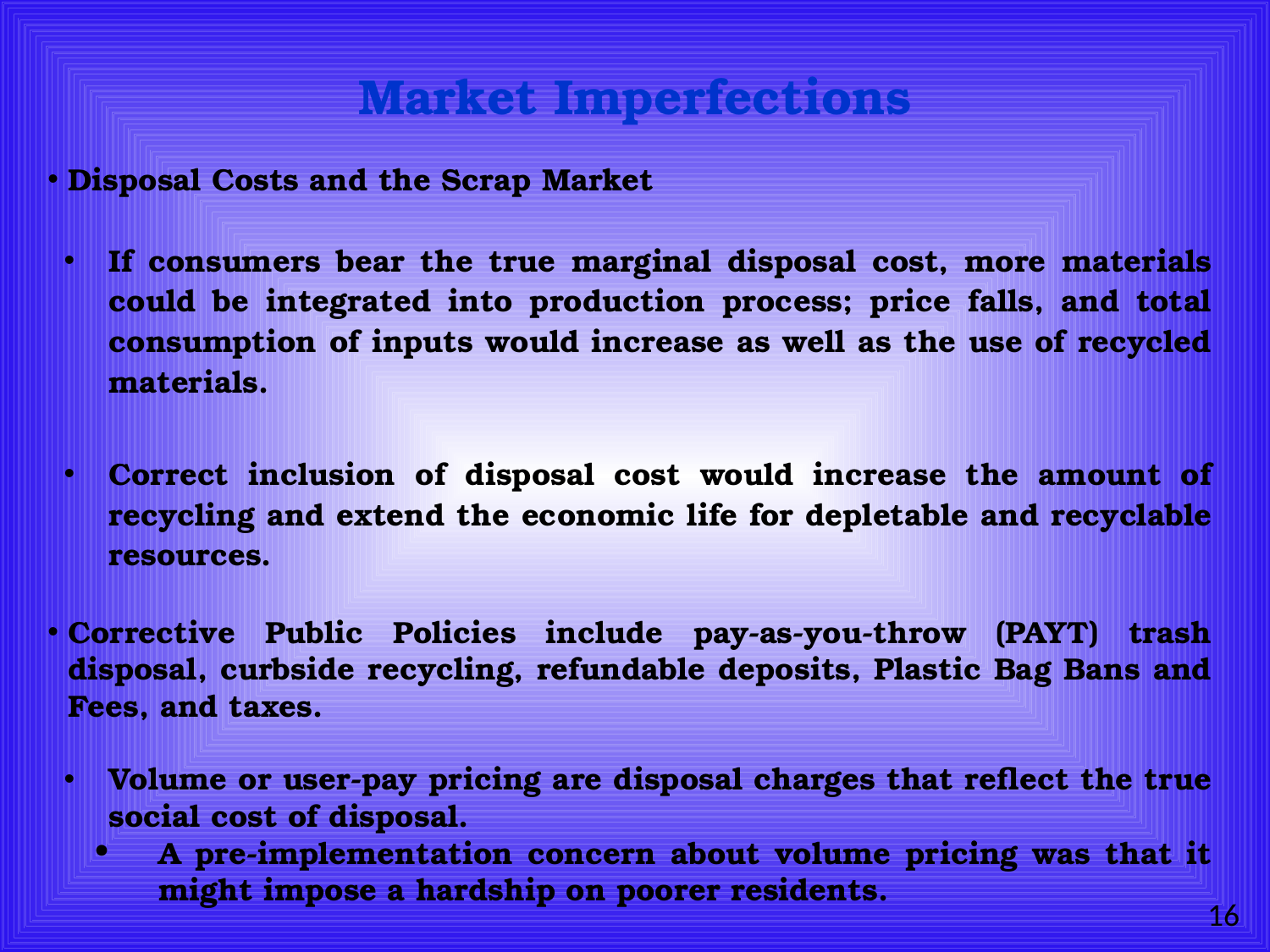

# Market Imperfections
Disposal Costs and the Scrap Market

If consumers bear the true marginal disposal cost, more materials could be integrated into production process; price falls, and total consumption of inputs would increase as well as the use of recycled materials.

Correct inclusion of disposal cost would increase the amount of recycling and extend the economic life for depletable and recyclable resources.

Corrective Public Policies include pay-as-you-throw (PAYT) trash disposal, curbside recycling, refundable deposits, Plastic Bag Bans and Fees, and taxes.

Volume or user-pay pricing are disposal charges that reflect the true social cost of disposal.
A pre-implementation concern about volume pricing was that it might impose a hardship on poorer residents.